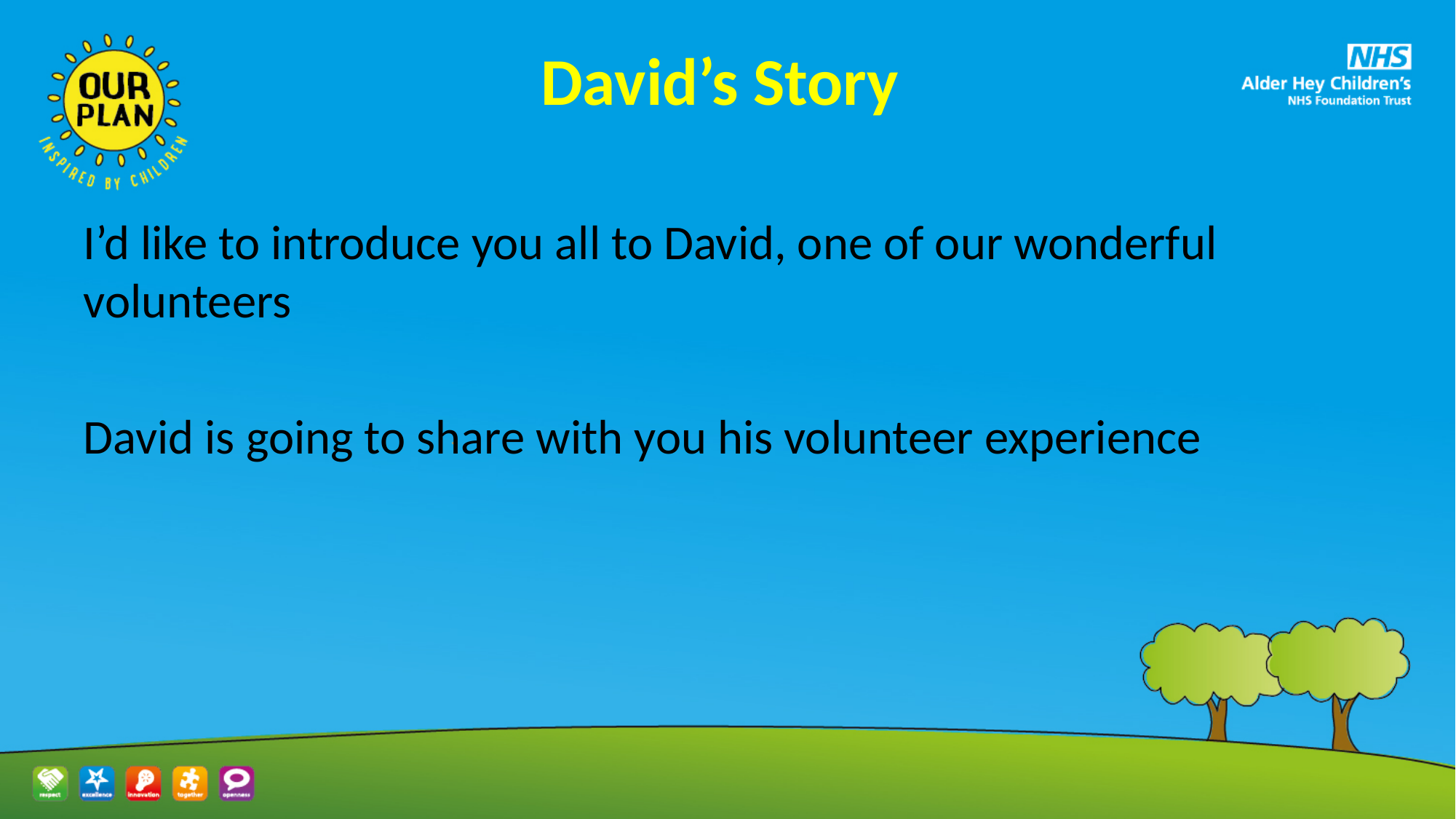

# David’s Story
I’d like to introduce you all to David, one of our wonderful volunteers

David is going to share with you his volunteer experience